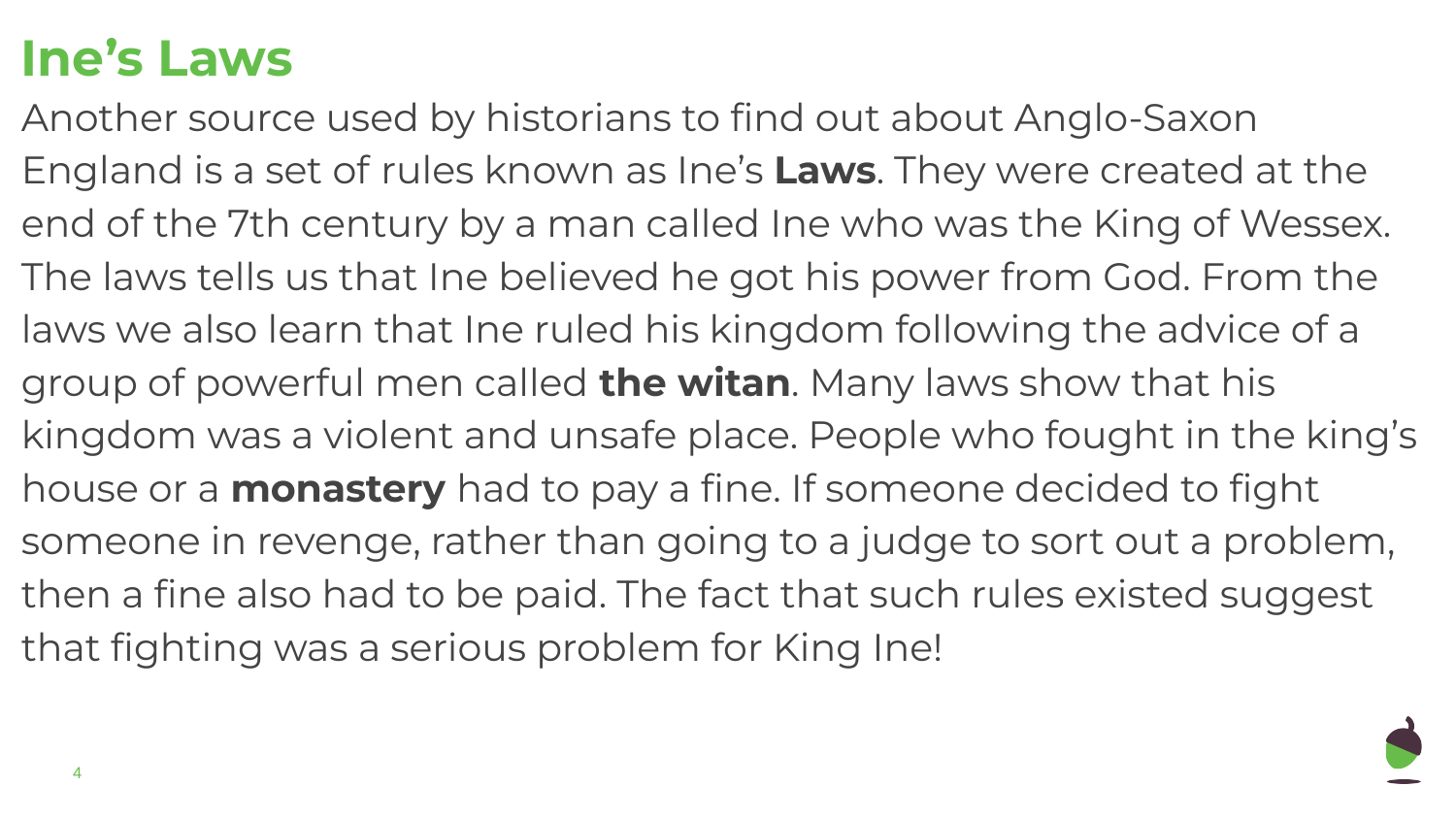

# Ine’s Laws
Another source used by historians to find out about Anglo-Saxon England is a set of rules known as Ine’s Laws. They were created at the end of the 7th century by a man called Ine who was the King of Wessex. The laws tells us that Ine believed he got his power from God. From the laws we also learn that Ine ruled his kingdom following the advice of a group of powerful men called the witan. Many laws show that his kingdom was a violent and unsafe place. People who fought in the king’s house or a monastery had to pay a fine. If someone decided to fight someone in revenge, rather than going to a judge to sort out a problem, then a fine also had to be paid. The fact that such rules existed suggest that fighting was a serious problem for King Ine!

4